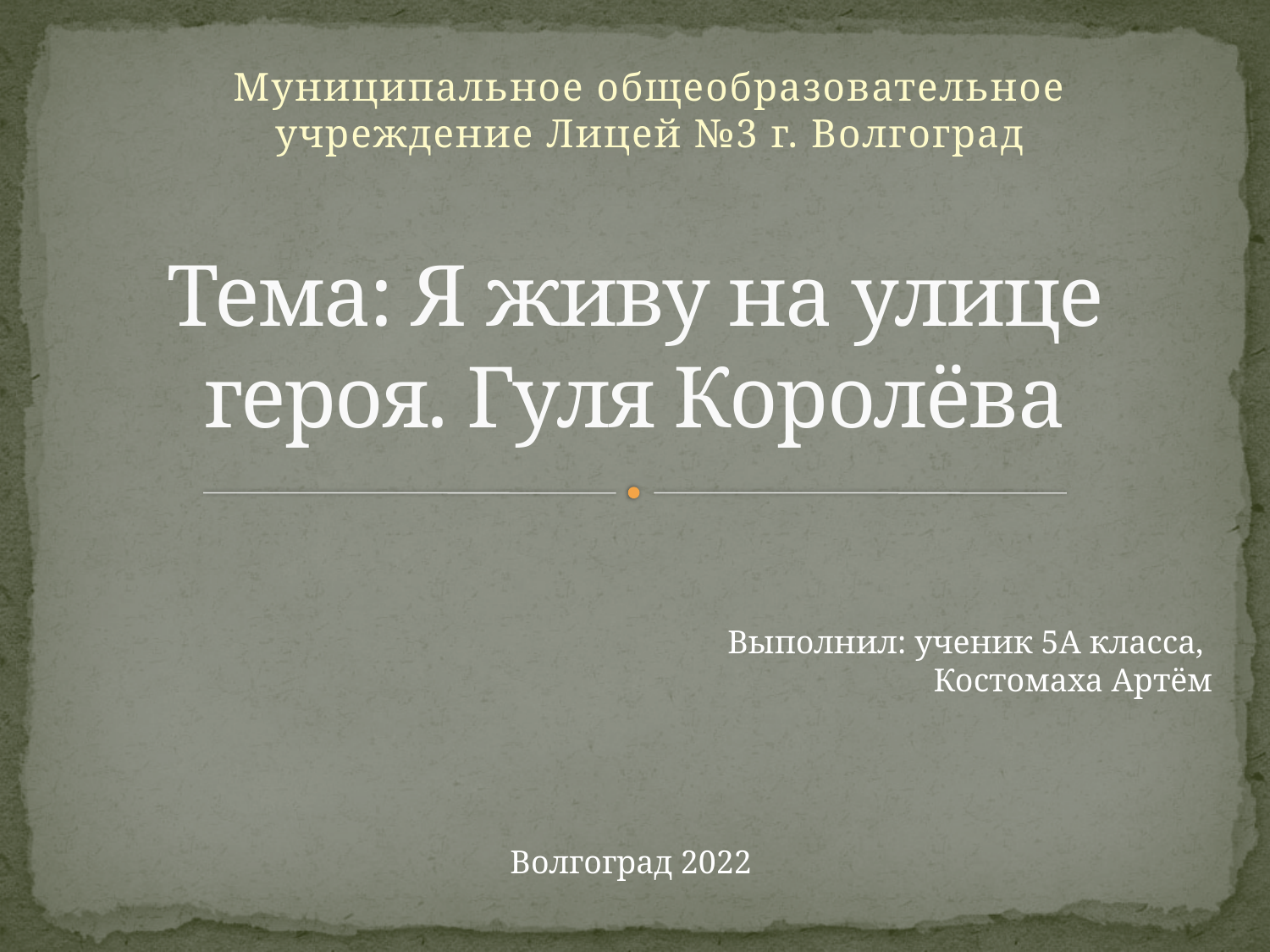

Муниципальное общеобразовательное учреждение Лицей №3 г. Волгоград
# Тема: Я живу на улице героя. Гуля Королёва
Выполнил: ученик 5А класса,
Костомаха Артём
Волгоград 2022